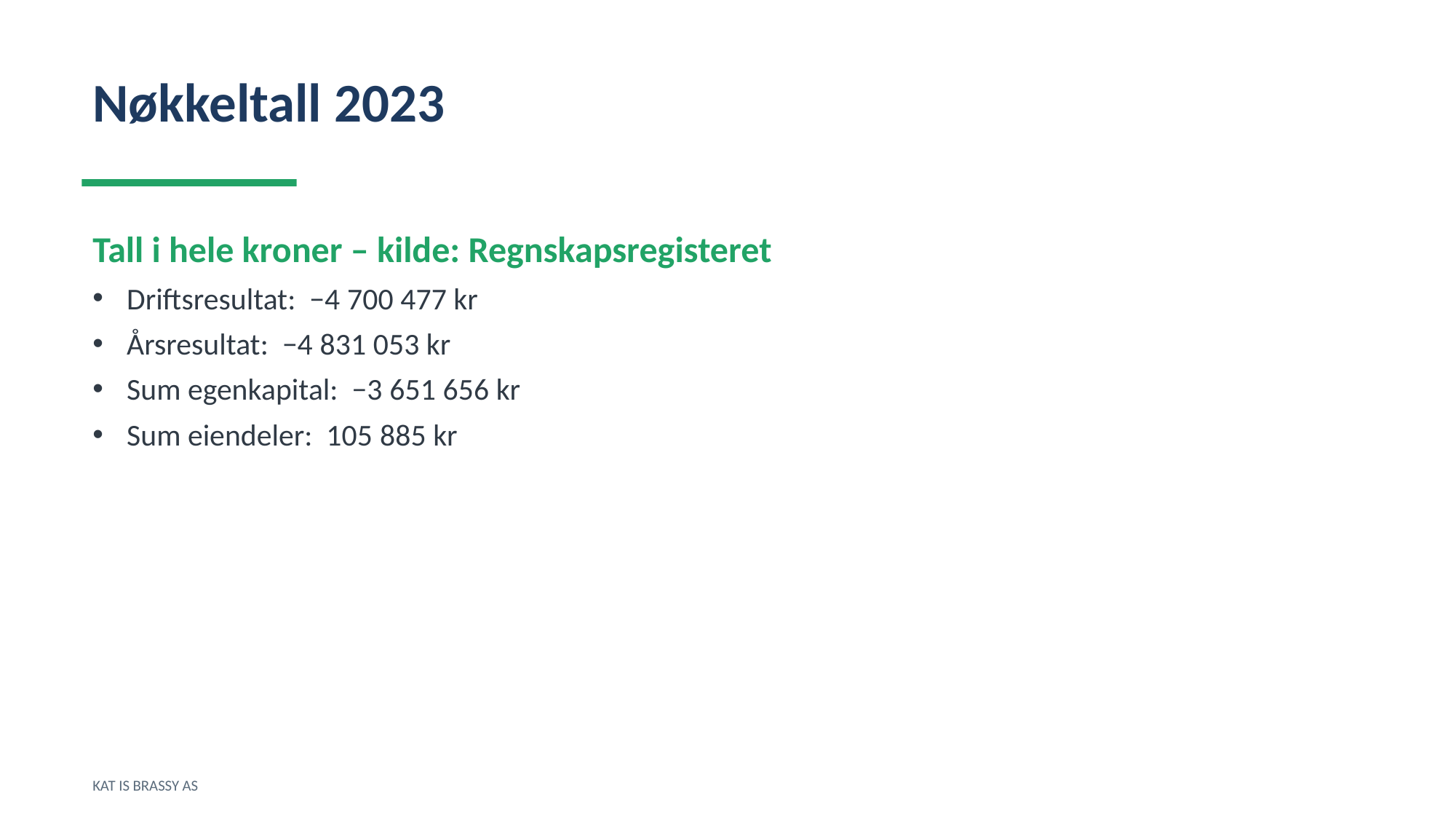

Nøkkeltall 2023

Tall i hele kroner – kilde: Regnskapsregisteret
Driftsresultat:  −4 700 477 kr
Årsresultat:  −4 831 053 kr
Sum egenkapital:  −3 651 656 kr
Sum eiendeler:  105 885 kr
KAT IS BRASSY AS